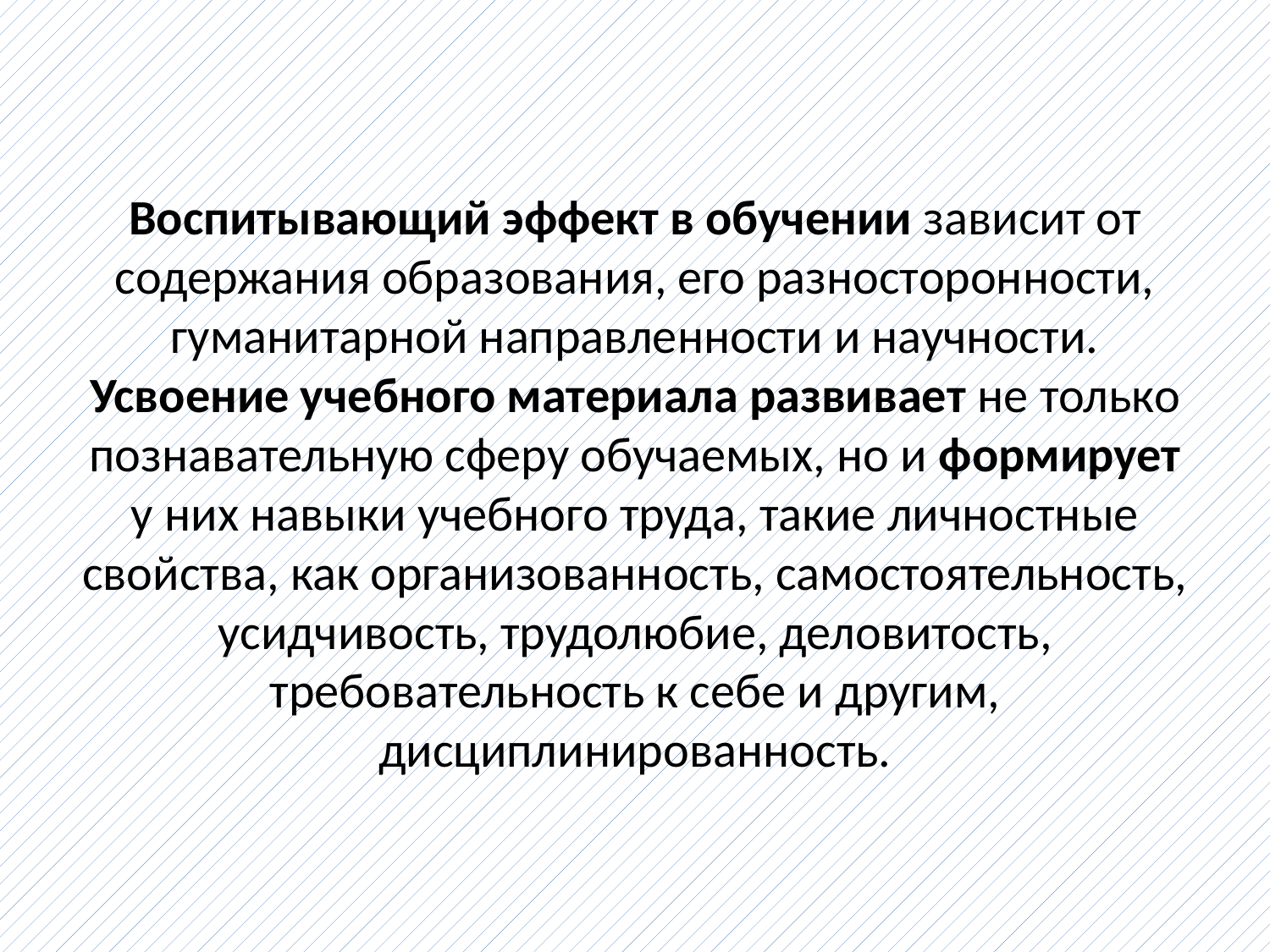

# Воспитывающий эффект в обучении зависит от содержания образования, его разносторонности, гуманитарной направленности и научности. Усвоение учебного материала развивает не только познавательную сферу обучаемых, но и формирует у них навыки учебного труда, такие личностные свойства, как организованность, самостоятельность, усидчивость, трудолюбие, деловитость, требовательность к себе и другим, дисциплинированность.